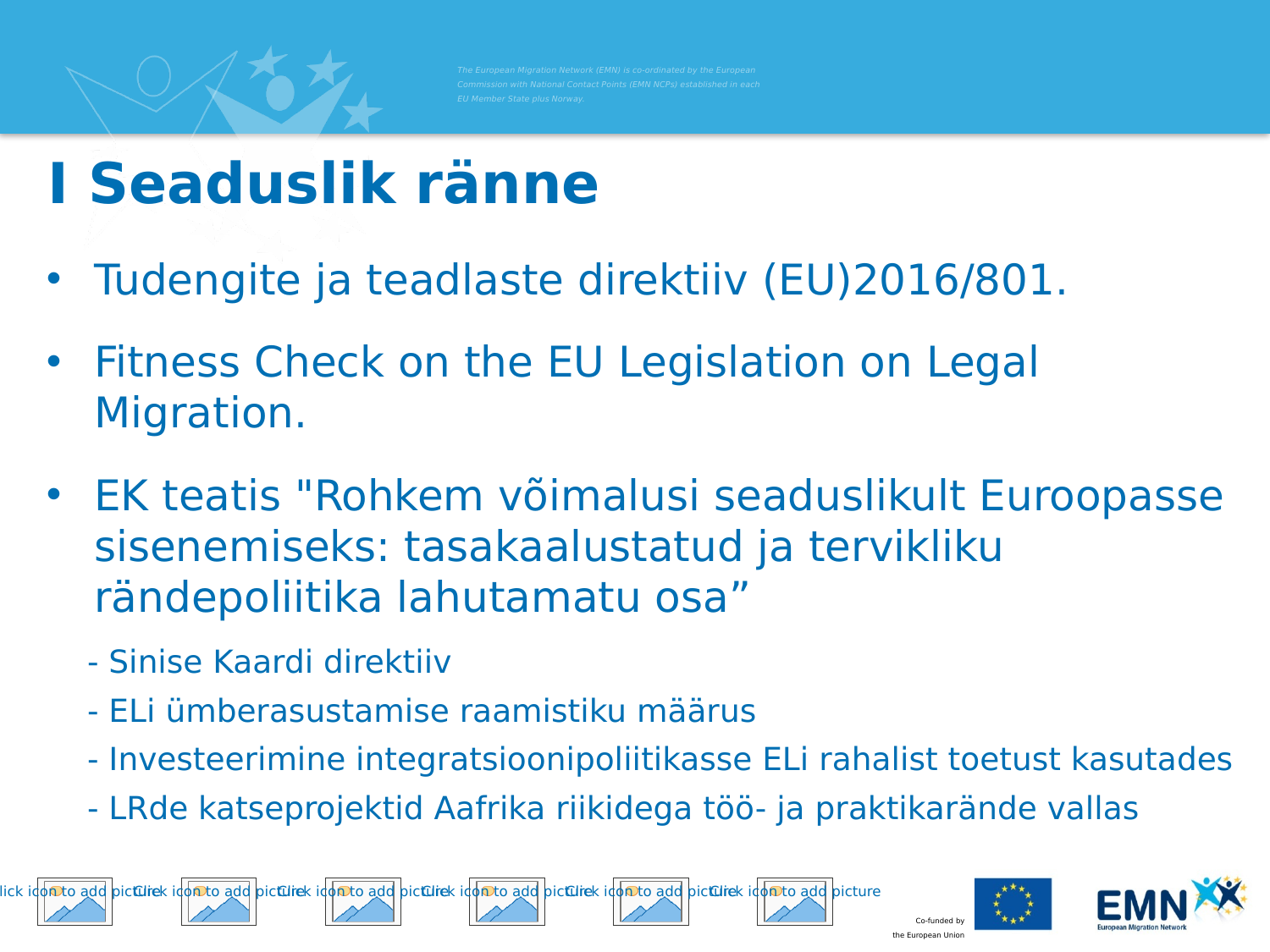

# I Seaduslik ränne
Tudengite ja teadlaste direktiiv (EU)2016/801.
Fitness Check on the EU Legislation on Legal Migration.
EK teatis "Rohkem võimalusi seaduslikult Euroopasse sisenemiseks: tasakaalustatud ja tervikliku rändepoliitika lahutamatu osa”
    - Sinise Kaardi direktiiv
    - ELi ümberasustamise raamistiku määrus
    - Investeerimine integratsioonipoliitikasse ELi rahalist toetust kasutades
    - LRde katseprojektid Aafrika riikidega töö- ja praktikarände vallas